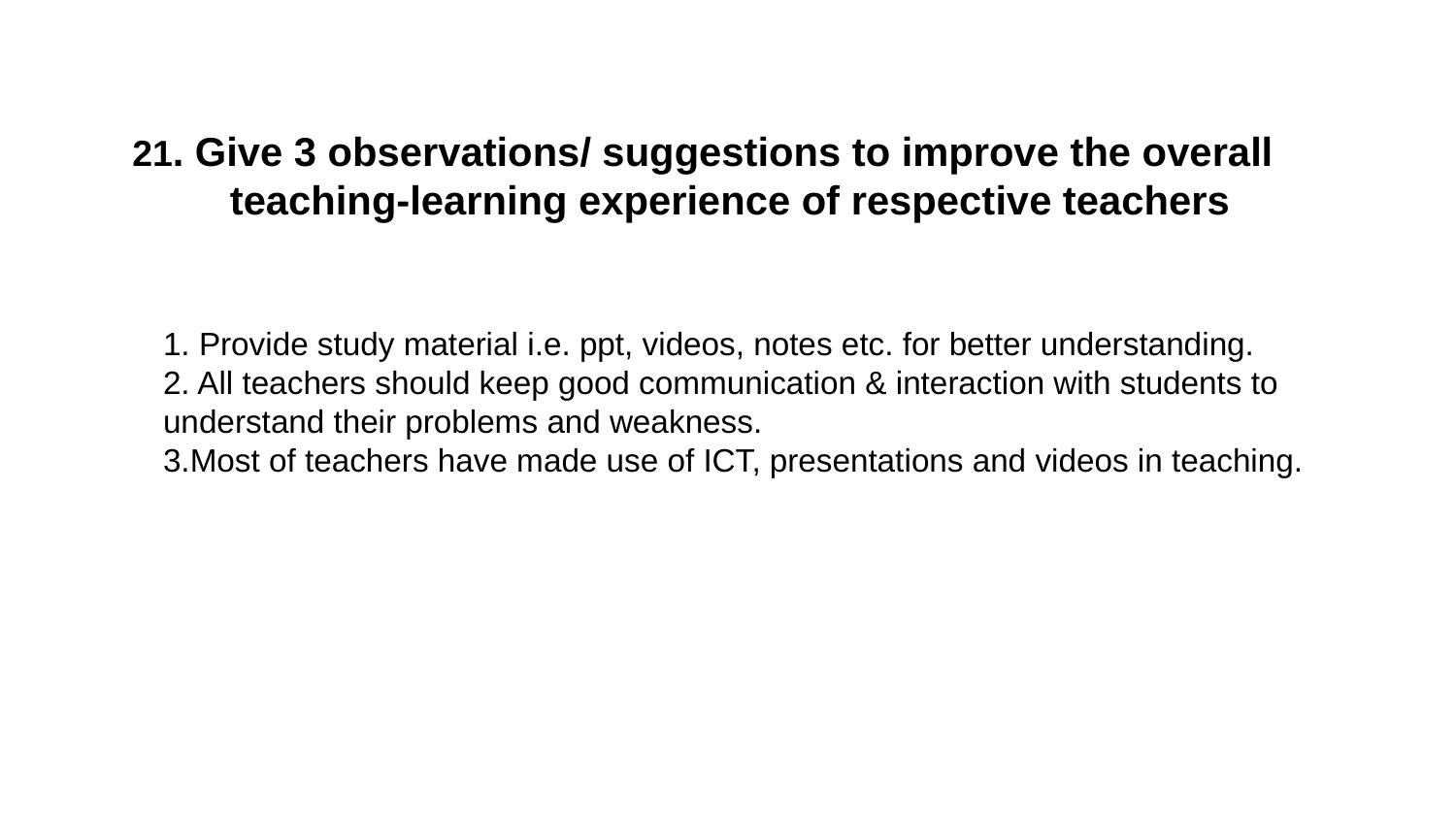

# 21. Give 3 observations/ suggestions to improve the overall teaching-learning experience of respective teachers
1. Provide study material i.e. ppt, videos, notes etc. for better understanding.
2. All teachers should keep good communication & interaction with students to understand their problems and weakness.
3.Most of teachers have made use of ICT, presentations and videos in teaching.